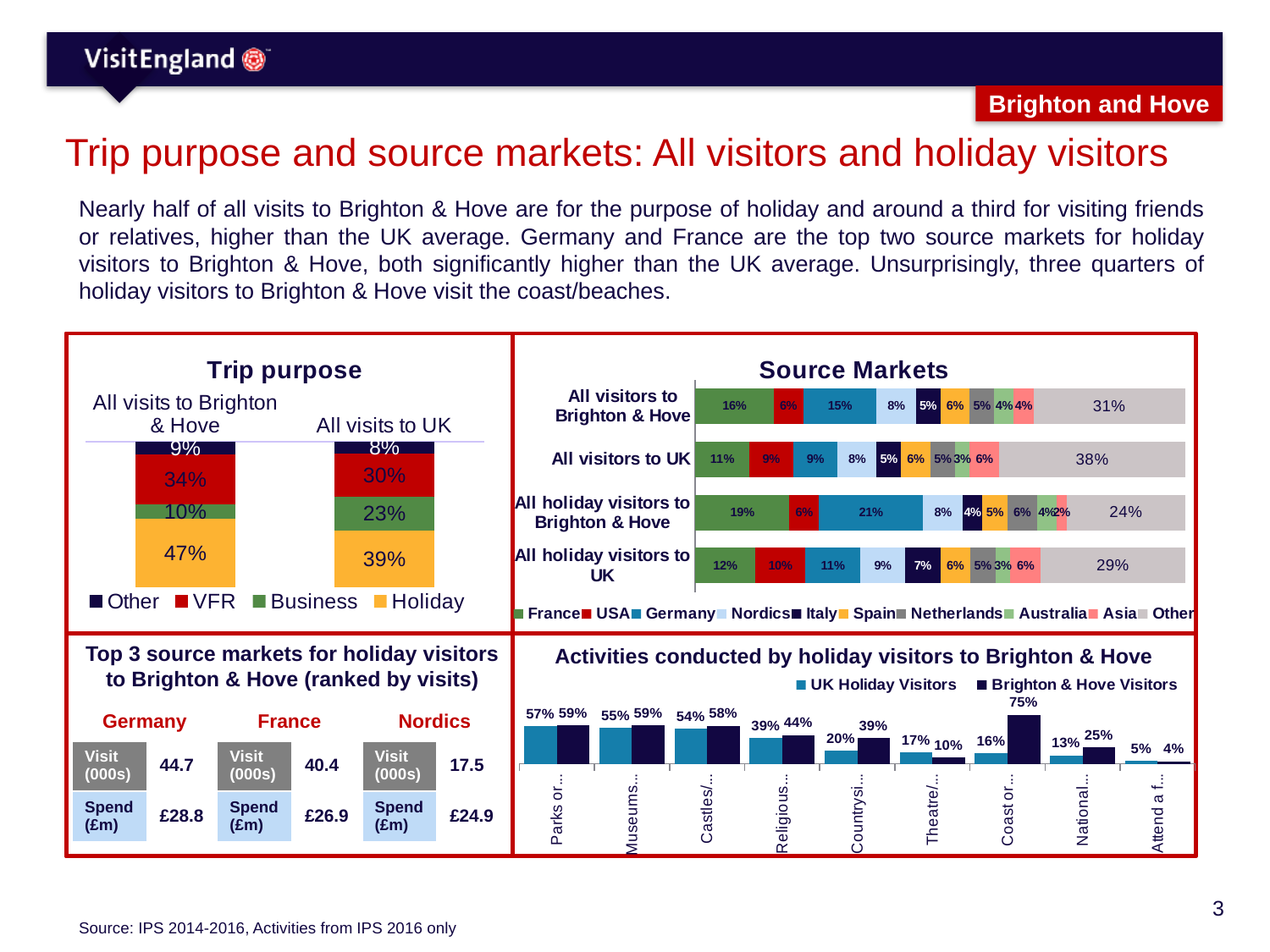

Brighton and Hove
# Trip purpose and source markets: All visitors and holiday visitors
Nearly half of all visits to Brighton & Hove are for the purpose of holiday and around a third for visiting friends or relatives, higher than the UK average. Germany and France are the top two source markets for holiday visitors to Brighton & Hove, both significantly higher than the UK average. Unsurprisingly, three quarters of holiday visitors to Brighton & Hove visit the coast/beaches.

### Chart: Trip purpose

| Category | Other | VFR | Business | Holiday |
|---|---|---|---|---|
| All visits to Brighton & Hove | 0.09 | 0.34 | 0.1 | 0.47 |
| All visits to UK | 0.08 | 0.3 | 0.23 | 0.39 |

### Chart: Source Markets

| Category | France | USA | Germany | Nordics | Italy | Spain | Netherlands | Australia | Asia | Other |
|---|---|---|---|---|---|---|---|---|---|---|
| All visitors to Brighton & Hove | 0.16 | 0.06 | 0.15 | 0.08 | 0.05 | 0.06 | 0.05 | 0.04 | 0.04 | 0.31 |
| All visitors to UK | 0.11 | 0.09 | 0.09 | 0.08 | 0.05 | 0.06 | 0.05 | 0.03 | 0.06 | 0.38 |
| All holiday visitors to Brighton & Hove | 0.19 | 0.06 | 0.21 | 0.08 | 0.04 | 0.05 | 0.06 | 0.04 | 0.02 | 0.24 |
| All holiday visitors to UK | 0.12 | 0.1 | 0.11 | 0.09 | 0.07 | 0.06 | 0.05 | 0.03 | 0.06 | 0.29 |

Top 3 source markets for holiday visitors to Brighton & Hove (ranked by visits)
Activities conducted by holiday visitors to Brighton & Hove

### Chart

| Category | UK Holiday Visitors | Brighton & Hove Visitors |
|---|---|---|
| Parks or gardens | 0.57 | 0.59 |
| Museums/Galleries | 0.55 | 0.59 |
| Castles/Historic Houses | 0.54 | 0.58 |
| Religious buildings | 0.39 | 0.44 |
| Countryside/villages | 0.2 | 0.39 |
| Theatre/Musical | 0.17 | 0.1 |
| Coast or beaches | 0.16 | 0.75 |
| National Park | 0.13 | 0.25 |
| Attend a festival | 0.05 | 0.04 |
| Germany |  | France |  | Nordics |  |
| --- | --- | --- | --- | --- | --- |
| Visit (000s) | 44.7 | Visit (000s) | 40.4 | Visit (000s) | 17.5 |
| Spend (£m) | £28.8 | Spend (£m) | £26.9 | Spend (£m) | £24.9 |
Source: IPS 2014-2016, Activities from IPS 2016 only